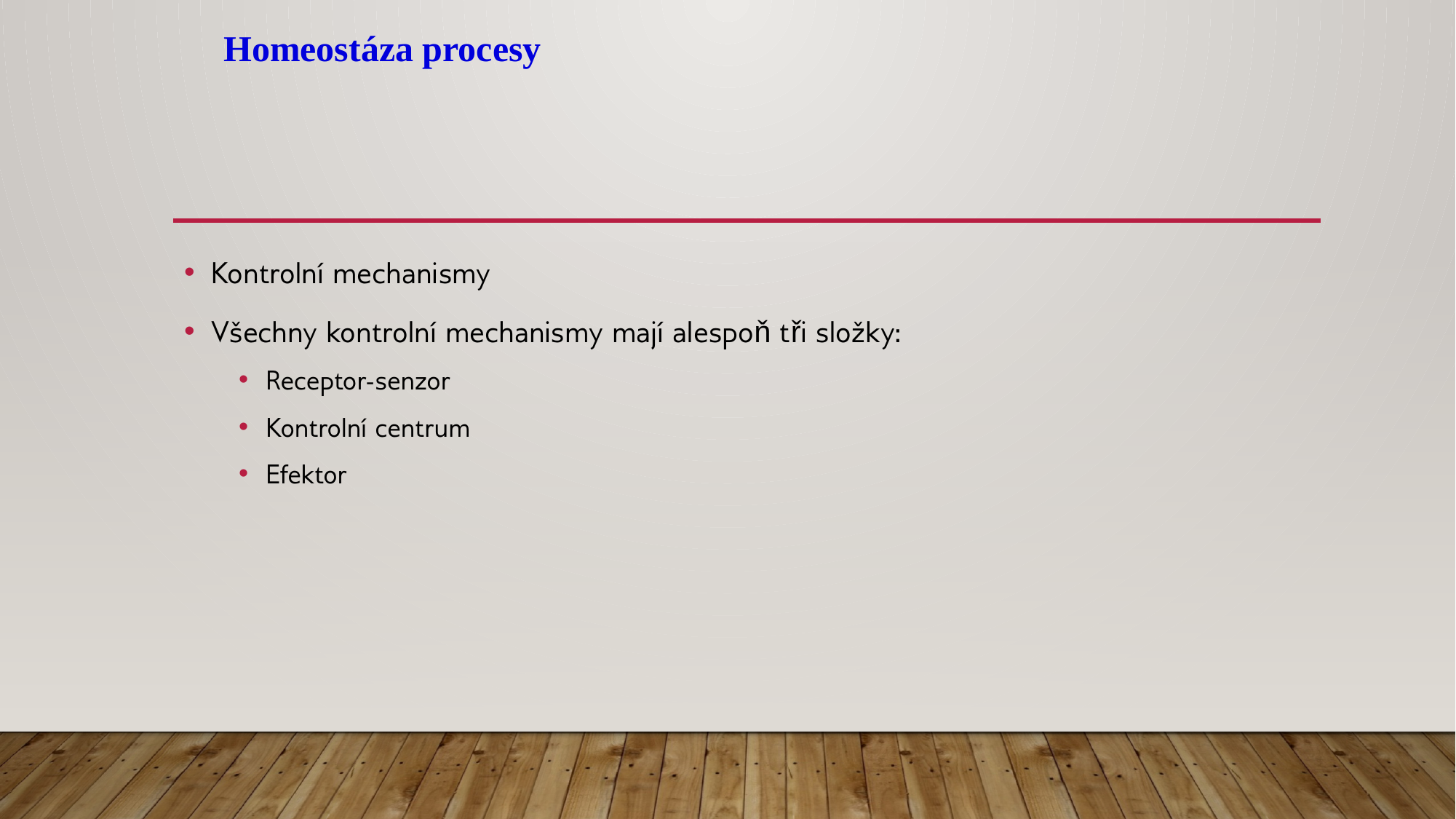

Homeostáza procesy
#
Kontrolní mechanismy
Všechny kontrolní mechanismy mají alespoň tři složky:
Receptor-senzor
Kontrolní centrum
Efektor